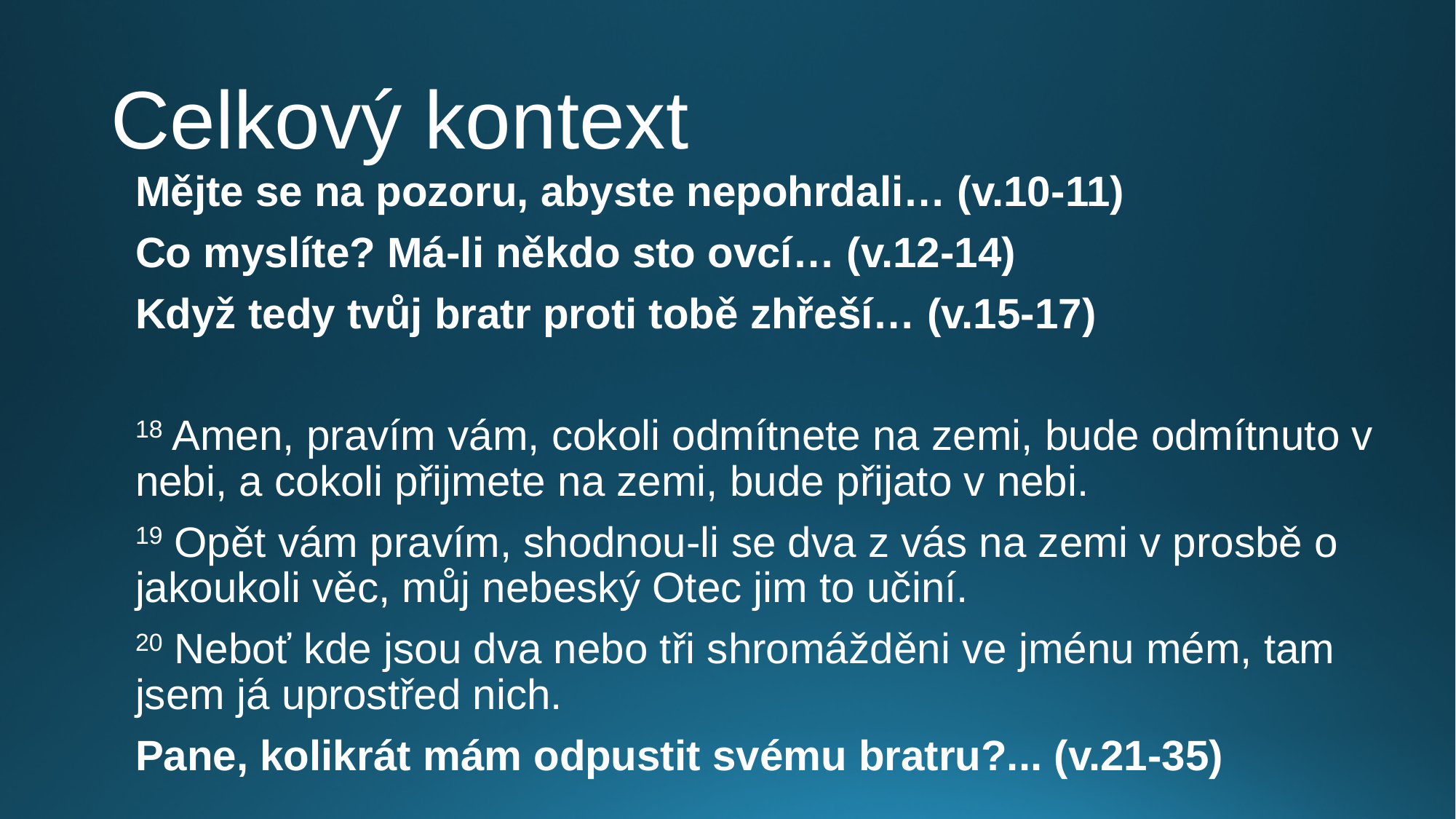

# Celkový kontext
Mějte se na pozoru, abyste nepohrdali… (v.10-11)
Co myslíte? Má-li někdo sto ovcí… (v.12-14)
Když tedy tvůj bratr proti tobě zhřeší… (v.15-17)

18 Amen, pravím vám, cokoli odmítnete na zemi, bude odmítnuto v nebi, a cokoli přijmete na zemi, bude přijato v nebi.
19 Opět vám pravím, shodnou-li se dva z vás na zemi v prosbě o jakoukoli věc, můj nebeský Otec jim to učiní.
20 Neboť kde jsou dva nebo tři shromážděni ve jménu mém, tam jsem já uprostřed nich.
Pane, kolikrát mám odpustit svému bratru?... (v.21-35)